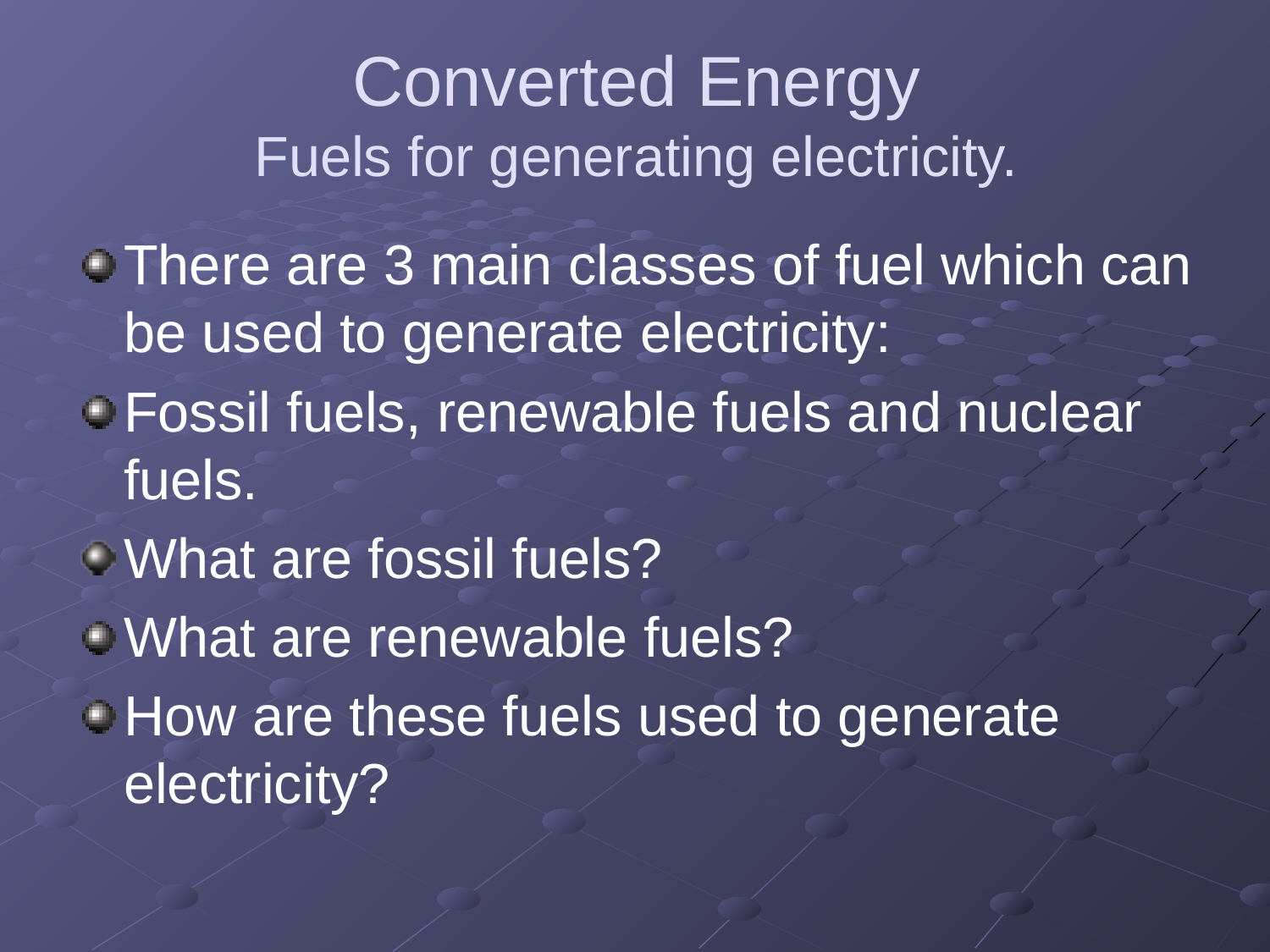

# Converted Energy Fuels for generating electricity.
There are 3 main classes of fuel which can be used to generate electricity:
Fossil fuels, renewable fuels and nuclear fuels.
What are fossil fuels?
What are renewable fuels?
How are these fuels used to generate electricity?